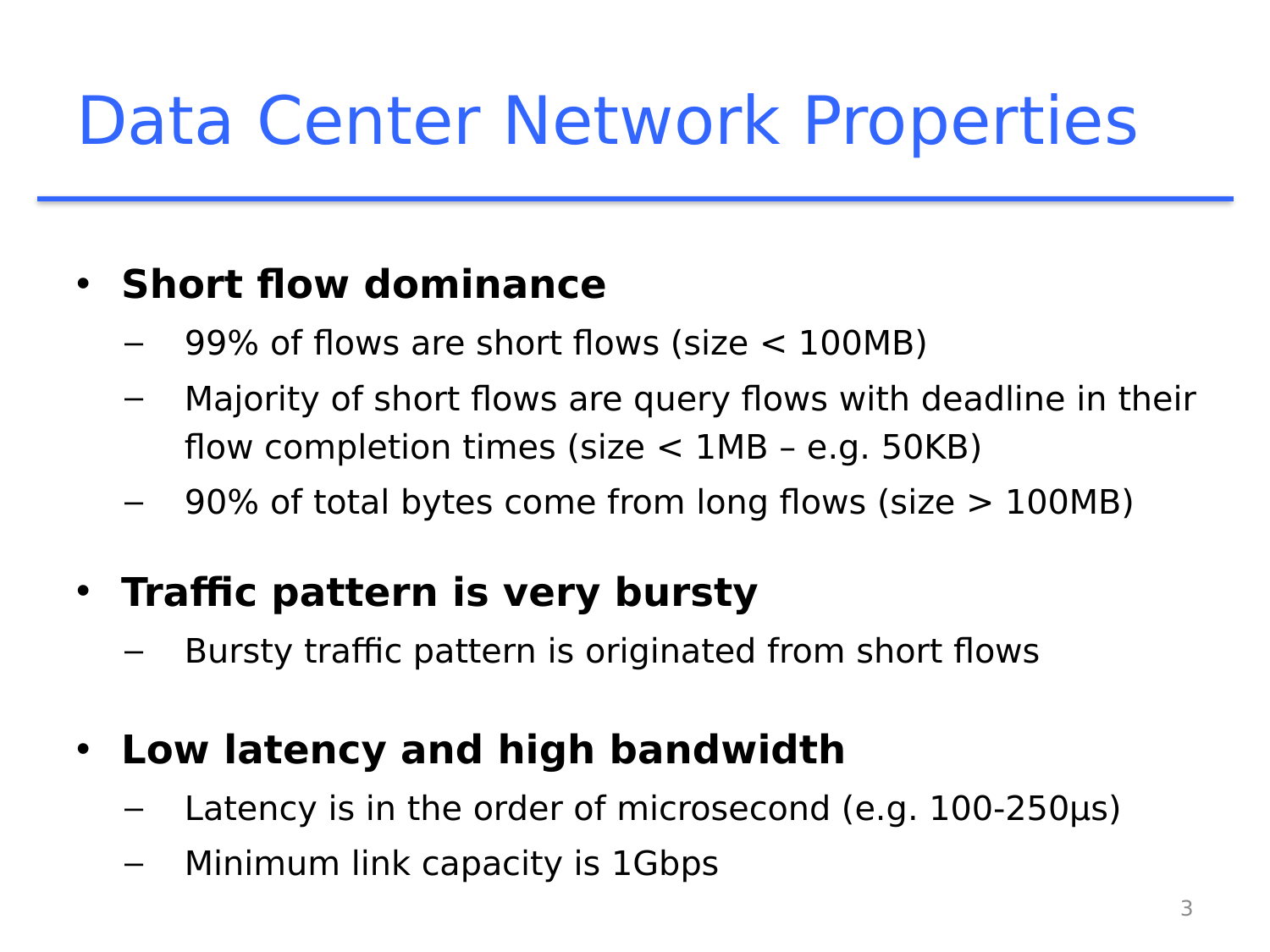

# Data Center Network Properties
Short flow dominance
99% of flows are short flows (size < 100MB)
Majority of short flows are query flows with deadline in their flow completion times (size < 1MB – e.g. 50KB)
90% of total bytes come from long flows (size > 100MB)

Traffic pattern is very bursty
Bursty traffic pattern is originated from short flows

Low latency and high bandwidth
Latency is in the order of microsecond (e.g. 100-250μs)
Minimum link capacity is 1Gbps
3